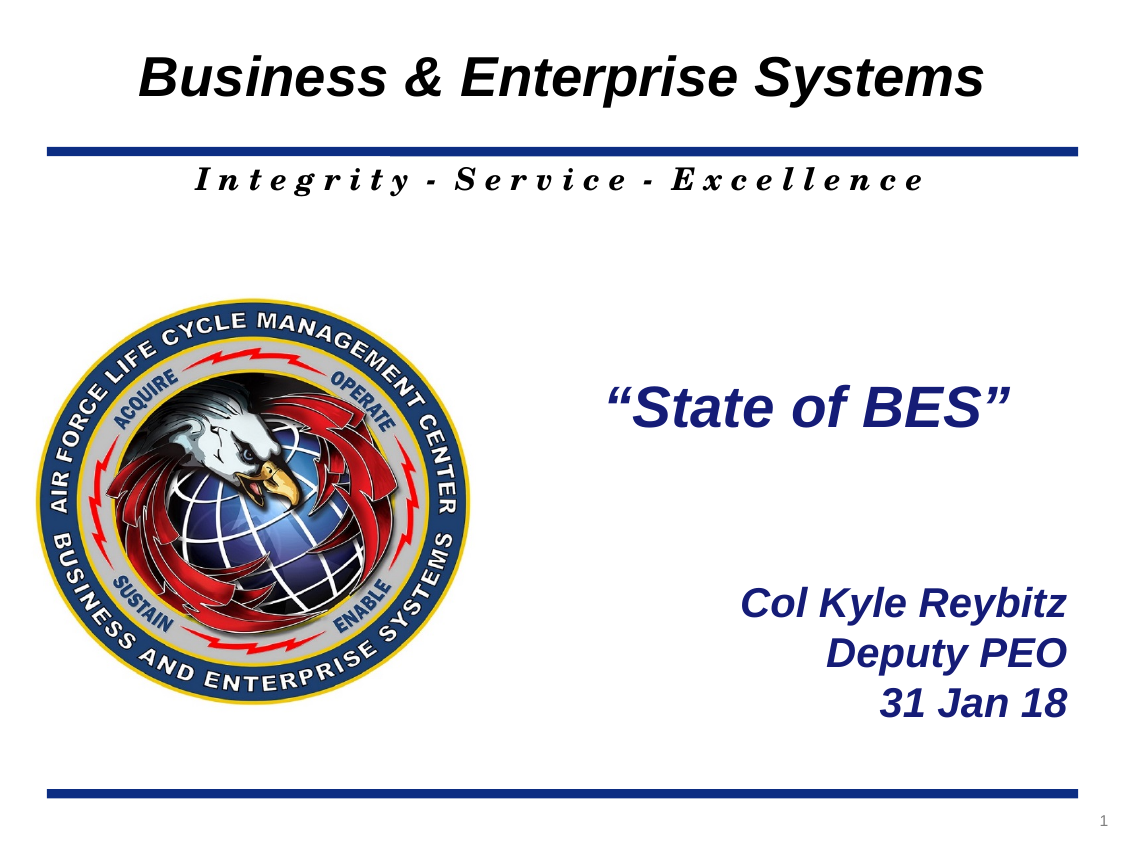

# “State of BES”
Col Kyle Reybitz
Deputy PEO
31 Jan 18
1